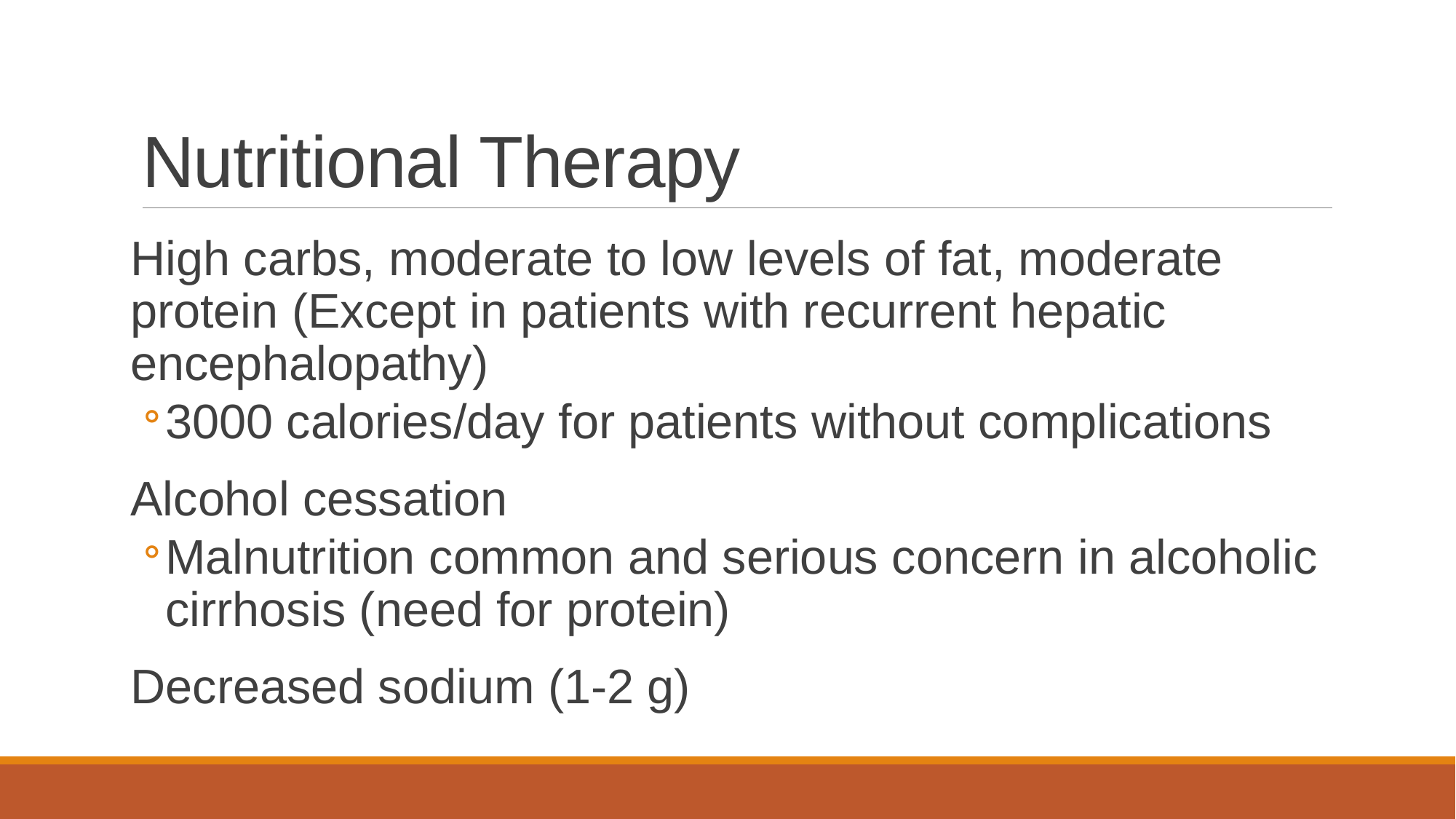

# Nutritional Therapy
High carbs, moderate to low levels of fat, moderate protein (Except in patients with recurrent hepatic encephalopathy)
3000 calories/day for patients without complications
Alcohol cessation
Malnutrition common and serious concern in alcoholic cirrhosis (need for protein)
Decreased sodium (1-2 g)